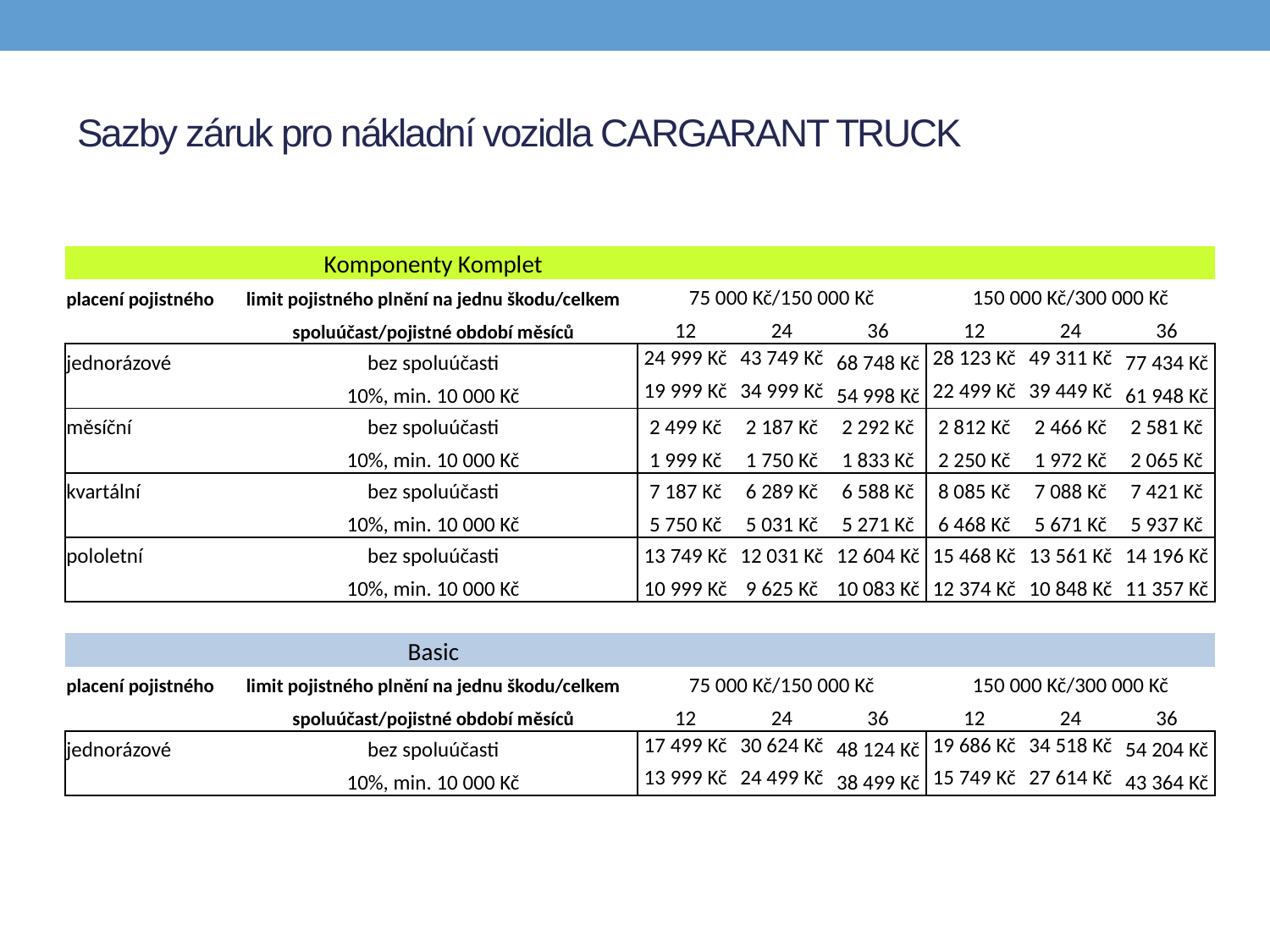

# Sazby záruk pro nákladní vozidla CARGARANT TRUCK
|  | Komponenty Komplet |  |  |  |  |  |  |
| --- | --- | --- | --- | --- | --- | --- | --- |
| placení pojistného | limit pojistného plnění na jednu škodu/celkem | 75 000 Kč/150 000 Kč |  |  | 150 000 Kč/300 000 Kč |  |  |
|  | spoluúčast/pojistné období měsíců | 12 | 24 | 36 | 12 | 24 | 36 |
| jednorázové | bez spoluúčasti | 24 999 Kč | 43 749 Kč | 68 748 Kč | 28 123 Kč | 49 311 Kč | 77 434 Kč |
|  | 10%, min. 10 000 Kč | 19 999 Kč | 34 999 Kč | 54 998 Kč | 22 499 Kč | 39 449 Kč | 61 948 Kč |
| měsíční | bez spoluúčasti | 2 499 Kč | 2 187 Kč | 2 292 Kč | 2 812 Kč | 2 466 Kč | 2 581 Kč |
|  | 10%, min. 10 000 Kč | 1 999 Kč | 1 750 Kč | 1 833 Kč | 2 250 Kč | 1 972 Kč | 2 065 Kč |
| kvartální | bez spoluúčasti | 7 187 Kč | 6 289 Kč | 6 588 Kč | 8 085 Kč | 7 088 Kč | 7 421 Kč |
|  | 10%, min. 10 000 Kč | 5 750 Kč | 5 031 Kč | 5 271 Kč | 6 468 Kč | 5 671 Kč | 5 937 Kč |
| pololetní | bez spoluúčasti | 13 749 Kč | 12 031 Kč | 12 604 Kč | 15 468 Kč | 13 561 Kč | 14 196 Kč |
|  | 10%, min. 10 000 Kč | 10 999 Kč | 9 625 Kč | 10 083 Kč | 12 374 Kč | 10 848 Kč | 11 357 Kč |
|  |  |  |  |  |  |  |  |
|  | Basic |  |  |  |  |  |  |
| placení pojistného | limit pojistného plnění na jednu škodu/celkem | 75 000 Kč/150 000 Kč |  |  | 150 000 Kč/300 000 Kč |  |  |
|  | spoluúčast/pojistné období měsíců | 12 | 24 | 36 | 12 | 24 | 36 |
| jednorázové | bez spoluúčasti | 17 499 Kč | 30 624 Kč | 48 124 Kč | 19 686 Kč | 34 518 Kč | 54 204 Kč |
|  | 10%, min. 10 000 Kč | 13 999 Kč | 24 499 Kč | 38 499 Kč | 15 749 Kč | 27 614 Kč | 43 364 Kč |